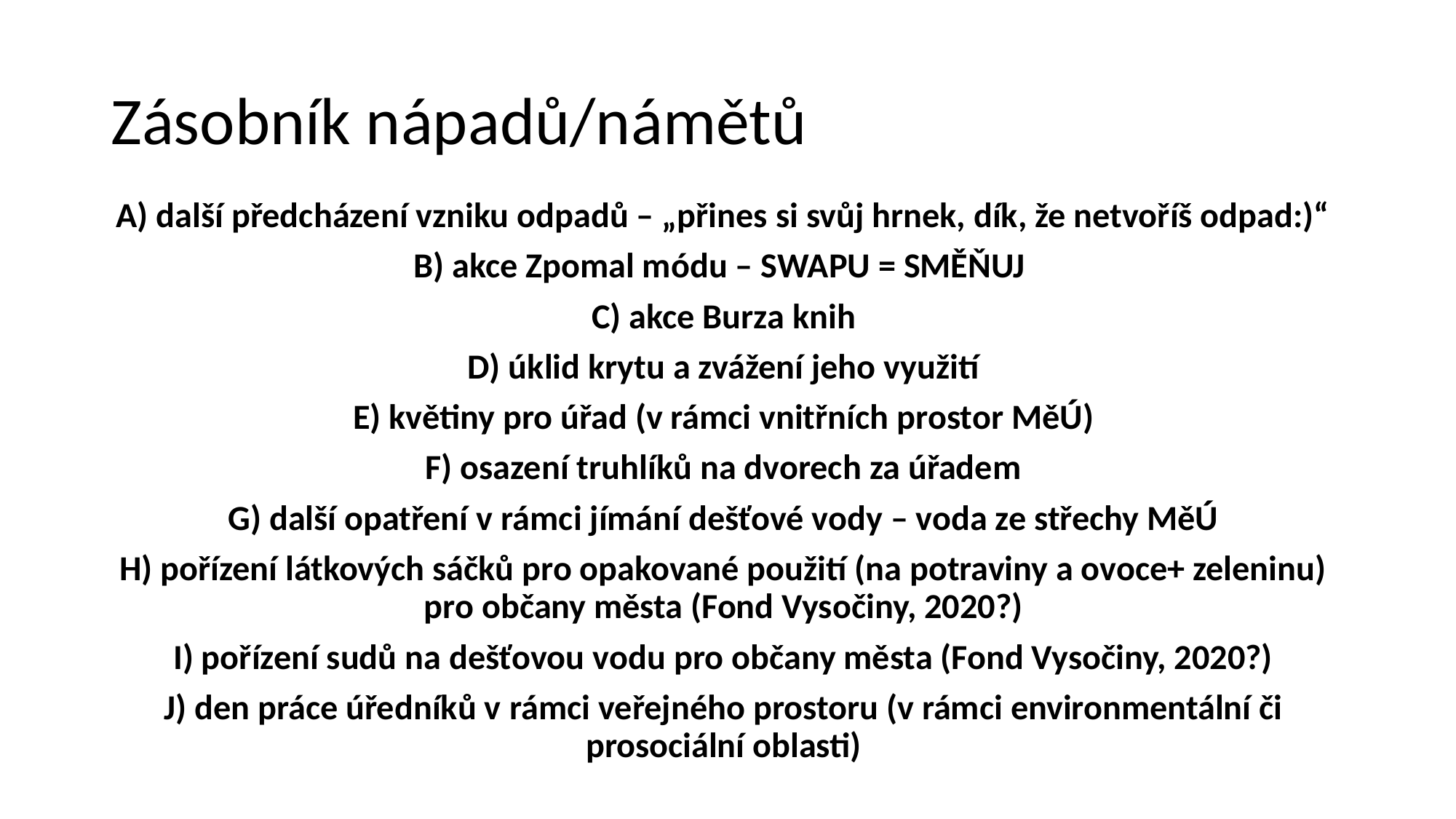

# Zásobník nápadů/námětů
A) další předcházení vzniku odpadů – „přines si svůj hrnek, dík, že netvoříš odpad:)“
B) akce Zpomal módu – SWAPU = SMĚŇUJ
C) akce Burza knih
D) úklid krytu a zvážení jeho využití
E) květiny pro úřad (v rámci vnitřních prostor MěÚ)
F) osazení truhlíků na dvorech za úřadem
G) další opatření v rámci jímání dešťové vody – voda ze střechy MěÚ
H) pořízení látkových sáčků pro opakované použití (na potraviny a ovoce+ zeleninu) pro občany města (Fond Vysočiny, 2020?)
I) pořízení sudů na dešťovou vodu pro občany města (Fond Vysočiny, 2020?)
J) den práce úředníků v rámci veřejného prostoru (v rámci environmentální či prosociální oblasti)